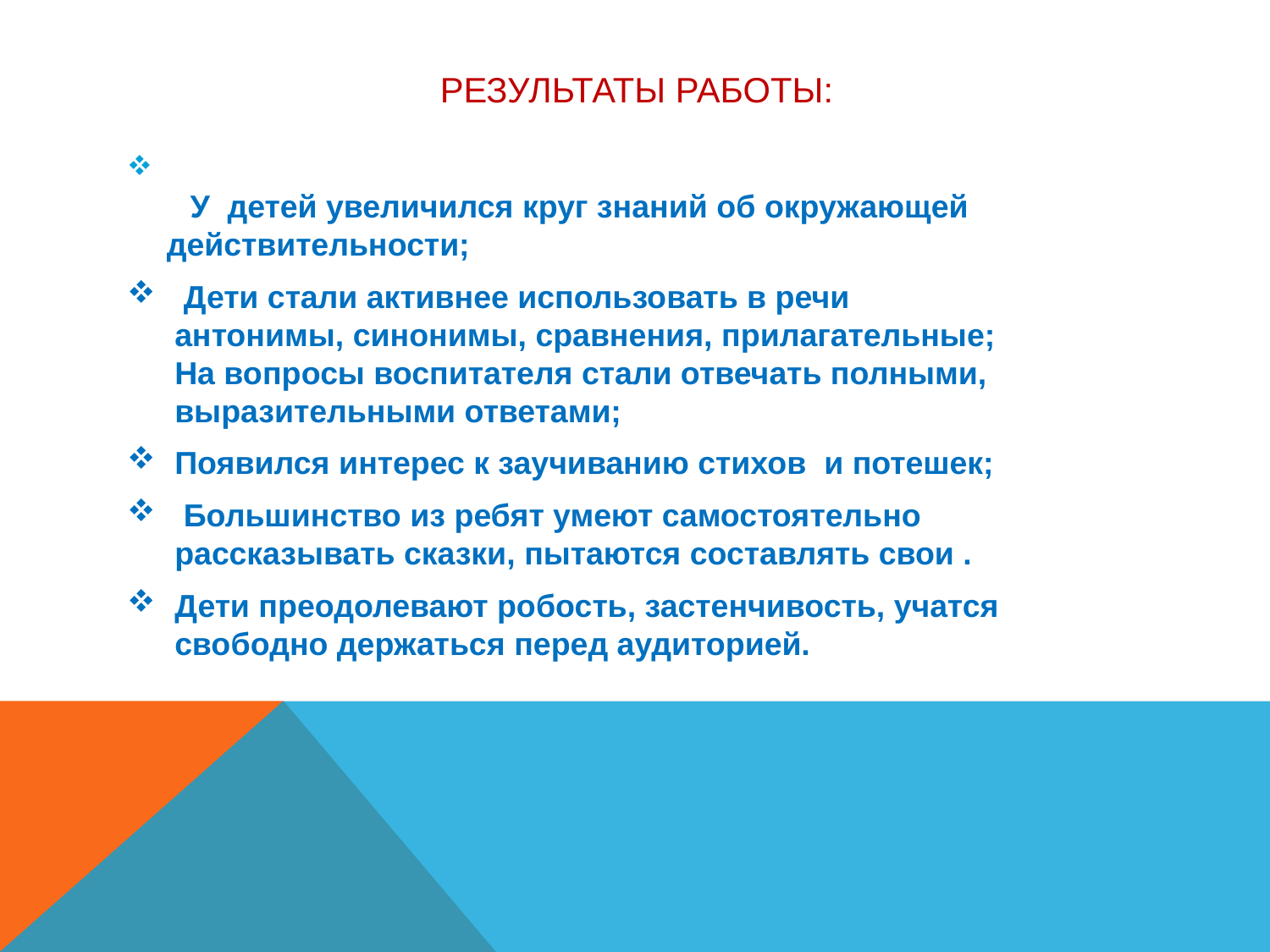

# Результаты работы:
 
   У  детей увеличился круг знаний об окружающей действительности;
 Дети стали активнее использовать в речи антонимы, синонимы, сравнения, прилагательные;
На вопросы воспитателя стали отвечать полными, выразительными ответами;
Появился интерес к заучиванию стихов  и потешек;
 Большинство из ребят умеют самостоятельно рассказывать сказки, пытаются составлять свои .
Дети преодолевают робость, застенчивость, учатся свободно держаться перед аудиторией.